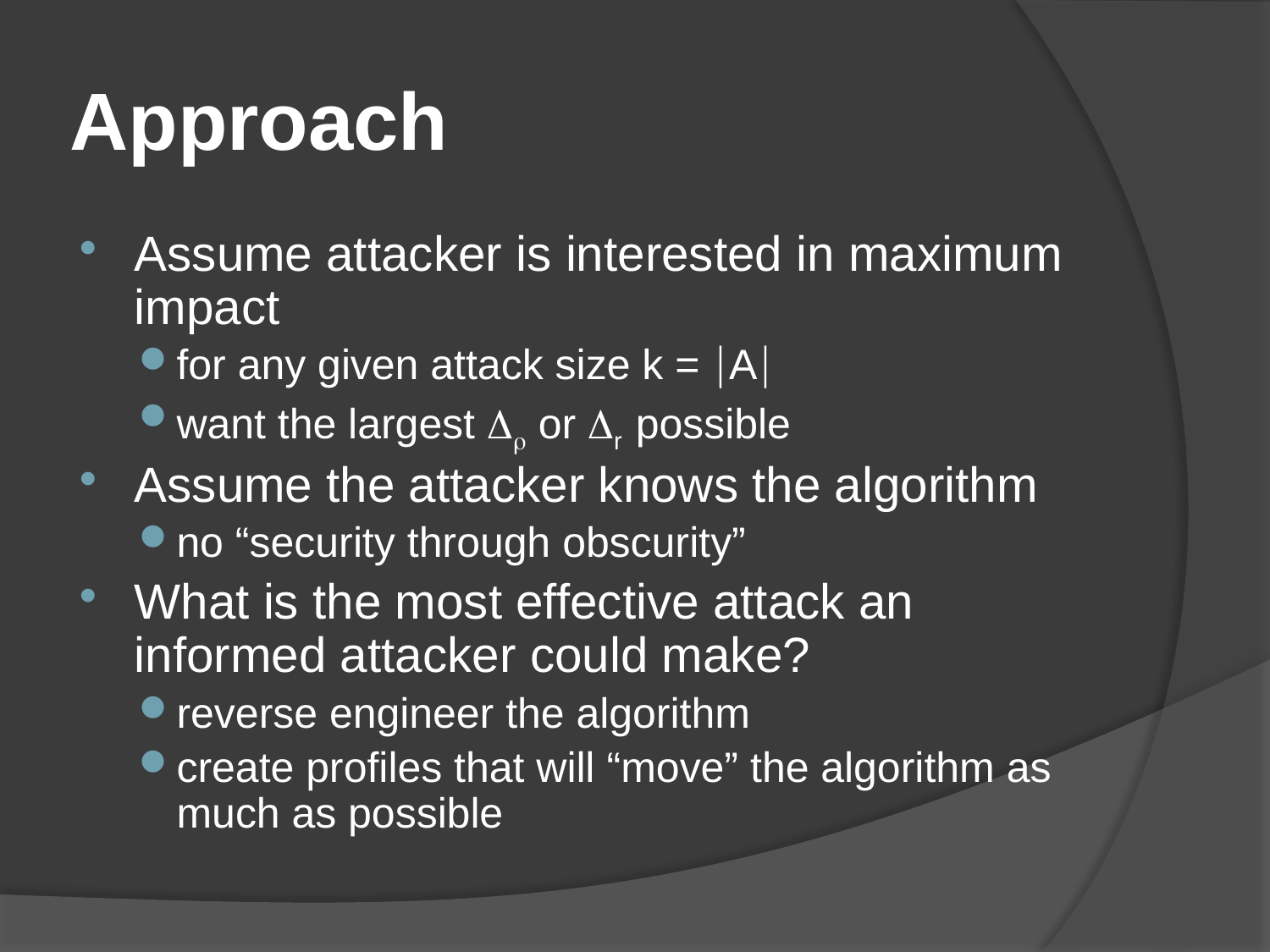

# Approach
Assume attacker is interested in maximum impact
for any given attack size k = |A|
want the largest Δρ or Δr  possible
Assume the attacker knows the algorithm
no “security through obscurity”
What is the most effective attack an informed attacker could make?
reverse engineer the algorithm
create profiles that will “move” the algorithm as much as possible